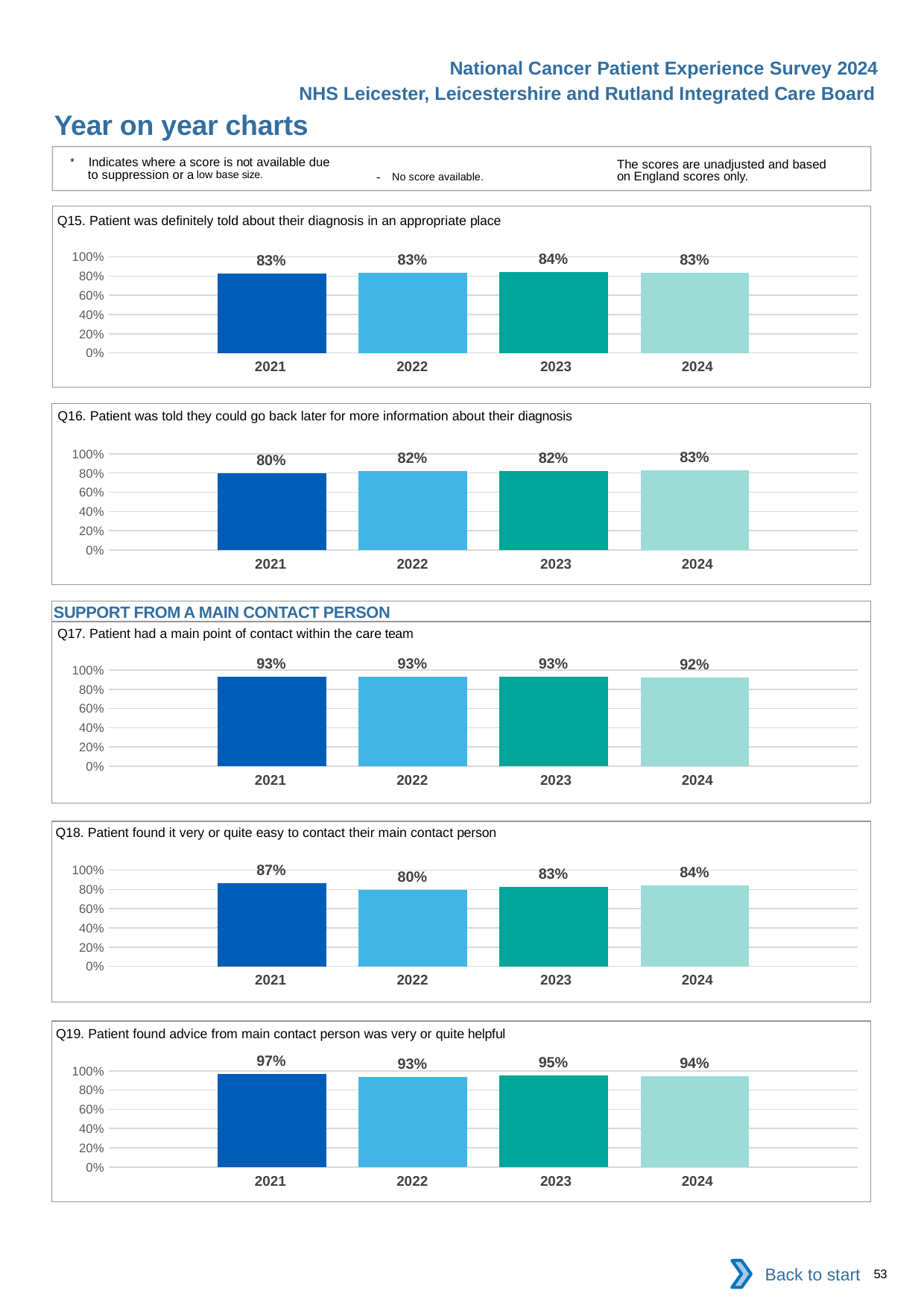

National Cancer Patient Experience Survey 2024
NHS Leicester, Leicestershire and Rutland Integrated Care Board
Year on year charts

*  Indicates where a score is not available due to suppression or a low base size.
The scores are unadjusted and based on England scores only.
- No score available.
Q15. Patient was definitely told about their diagnosis in an appropriate place

### Chart

| Category | 2021 | 2022 | 2023 | 2024 |
|---|---|---|---|---|
| Category 1 | 0.8276498 | 0.8305785 | 0.8425573 | 0.8325494 |
| 2021 | 2022 | 2023 | 2024 |
| --- | --- | --- | --- |
Q16. Patient was told they could go back later for more information about their diagnosis

### Chart

| Category | 2021 | 2022 | 2023 | 2024 |
|---|---|---|---|---|
| Category 1 | 0.7997947 | 0.8195576 | 0.8218452 | 0.8271474 |
| 2021 | 2022 | 2023 | 2024 |
| --- | --- | --- | --- |
SUPPORT FROM A MAIN CONTACT PERSON
Q17. Patient had a main point of contact within the care team

### Chart

| Category | 2021 | 2022 | 2023 | 2024 |
|---|---|---|---|---|
| Category 1 | 0.9315589 | 0.9258861 | 0.9266862 | 0.9241245 |
| 2021 | 2022 | 2023 | 2024 |
| --- | --- | --- | --- |
Q18. Patient found it very or quite easy to contact their main contact person

### Chart

| Category | 2021 | 2022 | 2023 | 2024 |
|---|---|---|---|---|
| Category 1 | 0.8653846 | 0.7951031 | 0.8252081 | 0.8412322 |
| 2021 | 2022 | 2023 | 2024 |
| --- | --- | --- | --- |
Q19. Patient found advice from main contact person was very or quite helpful

### Chart

| Category | 2021 | 2022 | 2023 | 2024 |
|---|---|---|---|---|
| Category 1 | 0.9673913 | 0.9348894 | 0.9517396 | 0.9428251 |
| 2021 | 2022 | 2023 | 2024 |
| --- | --- | --- | --- |
Back to start

53